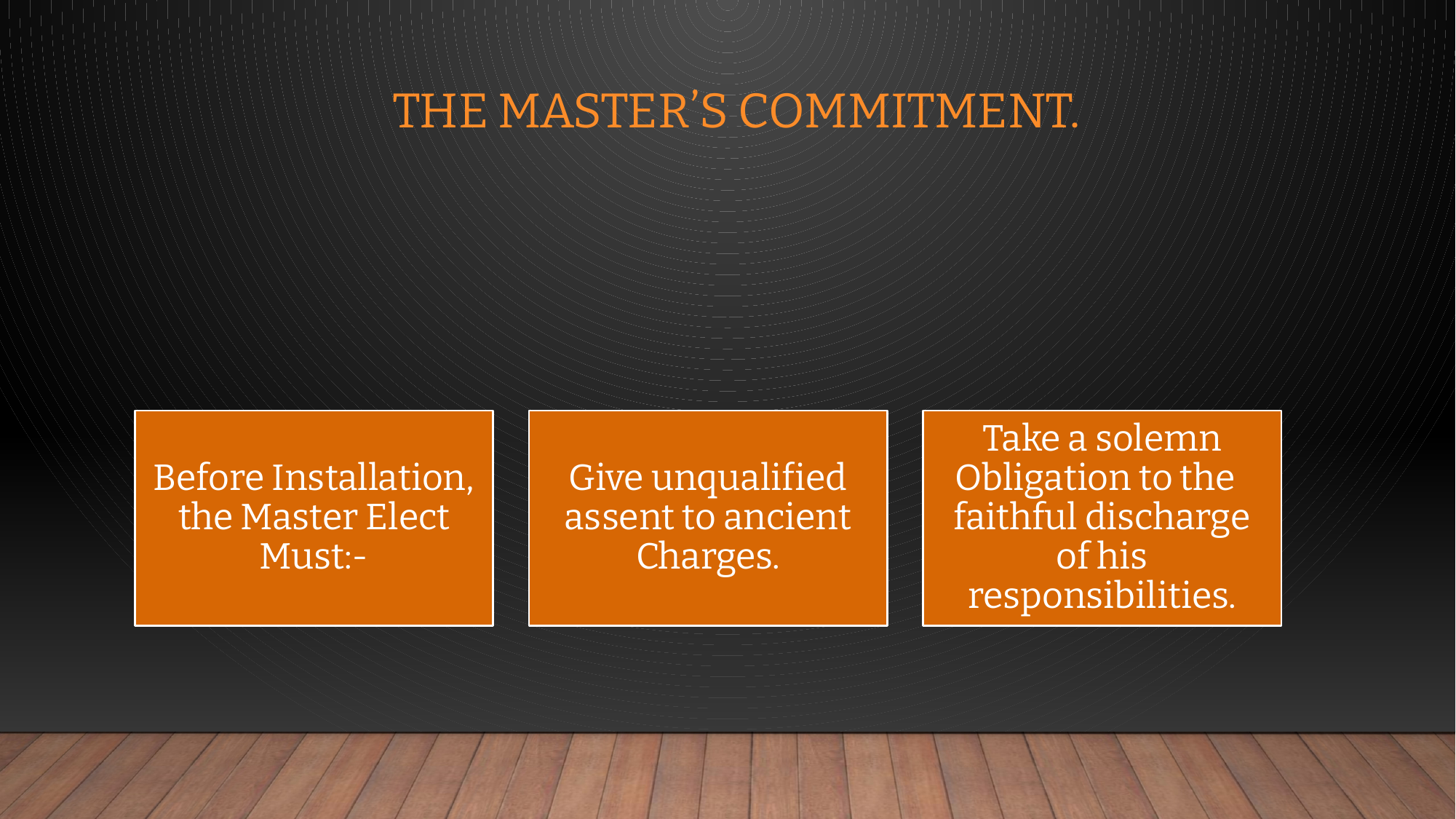

# The Master’s Commitment.
Before Installation, the Master Elect Must:-
Give unqualified assent to ancient Charges.
Take a solemn Obligation to the   faithful discharge of his responsibilities.